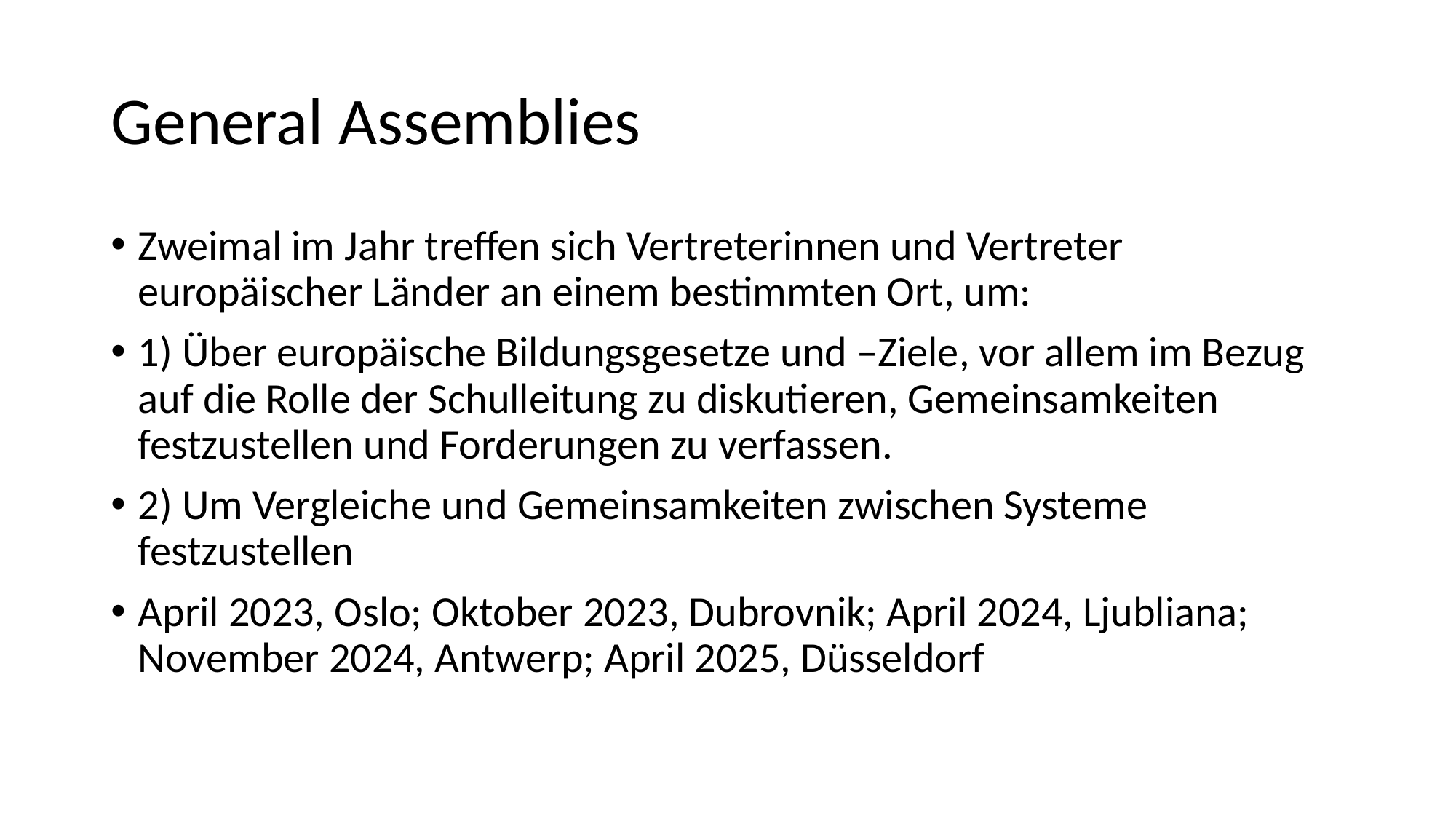

# General Assemblies
Zweimal im Jahr treffen sich Vertreterinnen und Vertreter europäischer Länder an einem bestimmten Ort, um:
1) Über europäische Bildungsgesetze und –Ziele, vor allem im Bezug auf die Rolle der Schulleitung zu diskutieren, Gemeinsamkeiten festzustellen und Forderungen zu verfassen.
2) Um Vergleiche und Gemeinsamkeiten zwischen Systeme festzustellen
April 2023, Oslo; Oktober 2023, Dubrovnik; April 2024, Ljubliana; November 2024, Antwerp; April 2025, Düsseldorf